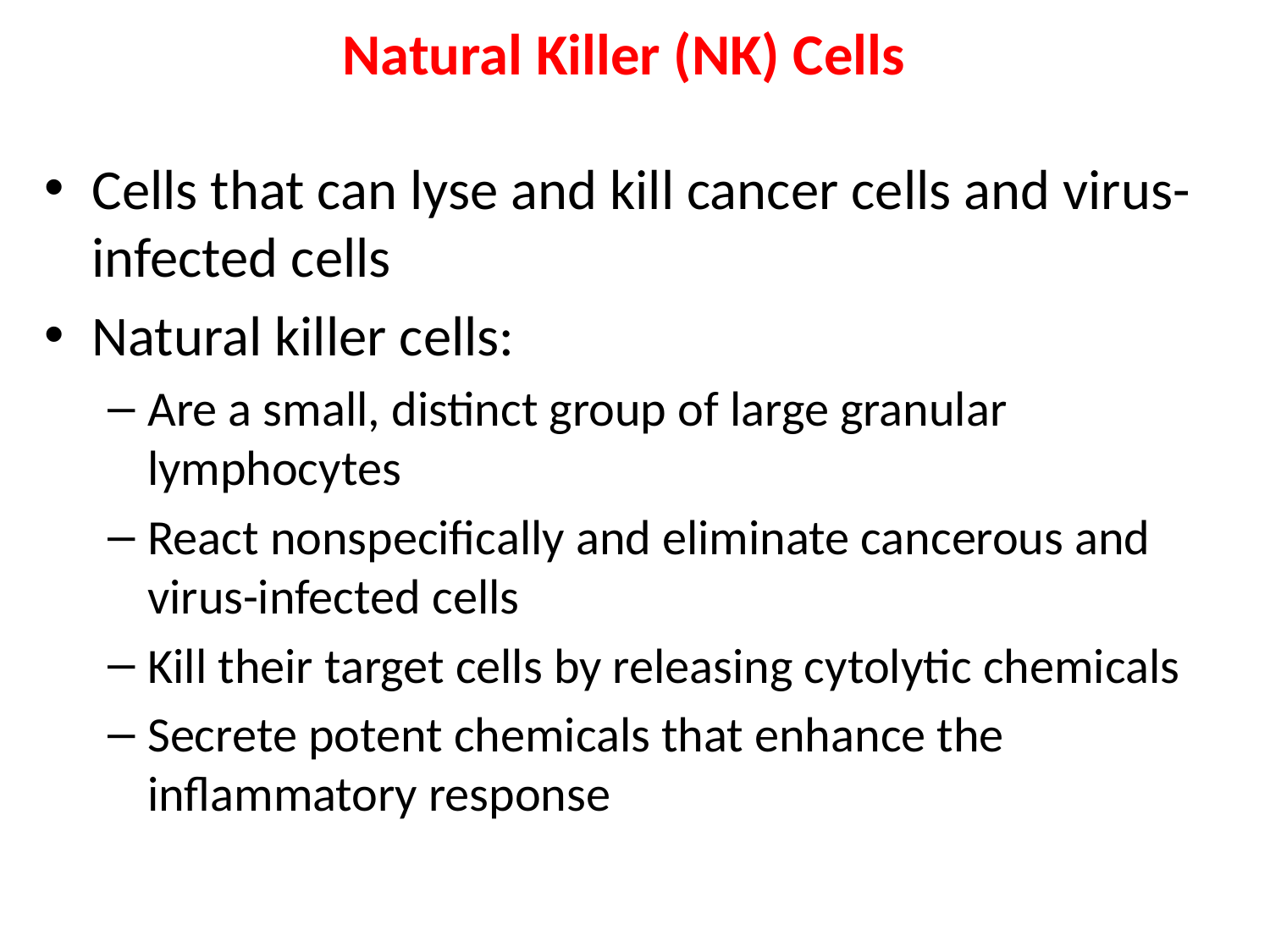

# Natural Killer (NK) Cells
Cells that can lyse and kill cancer cells and virus-infected cells
Natural killer cells:
Are a small, distinct group of large granular lymphocytes
React nonspecifically and eliminate cancerous and virus-infected cells
Kill their target cells by releasing cytolytic chemicals
Secrete potent chemicals that enhance the inflammatory response